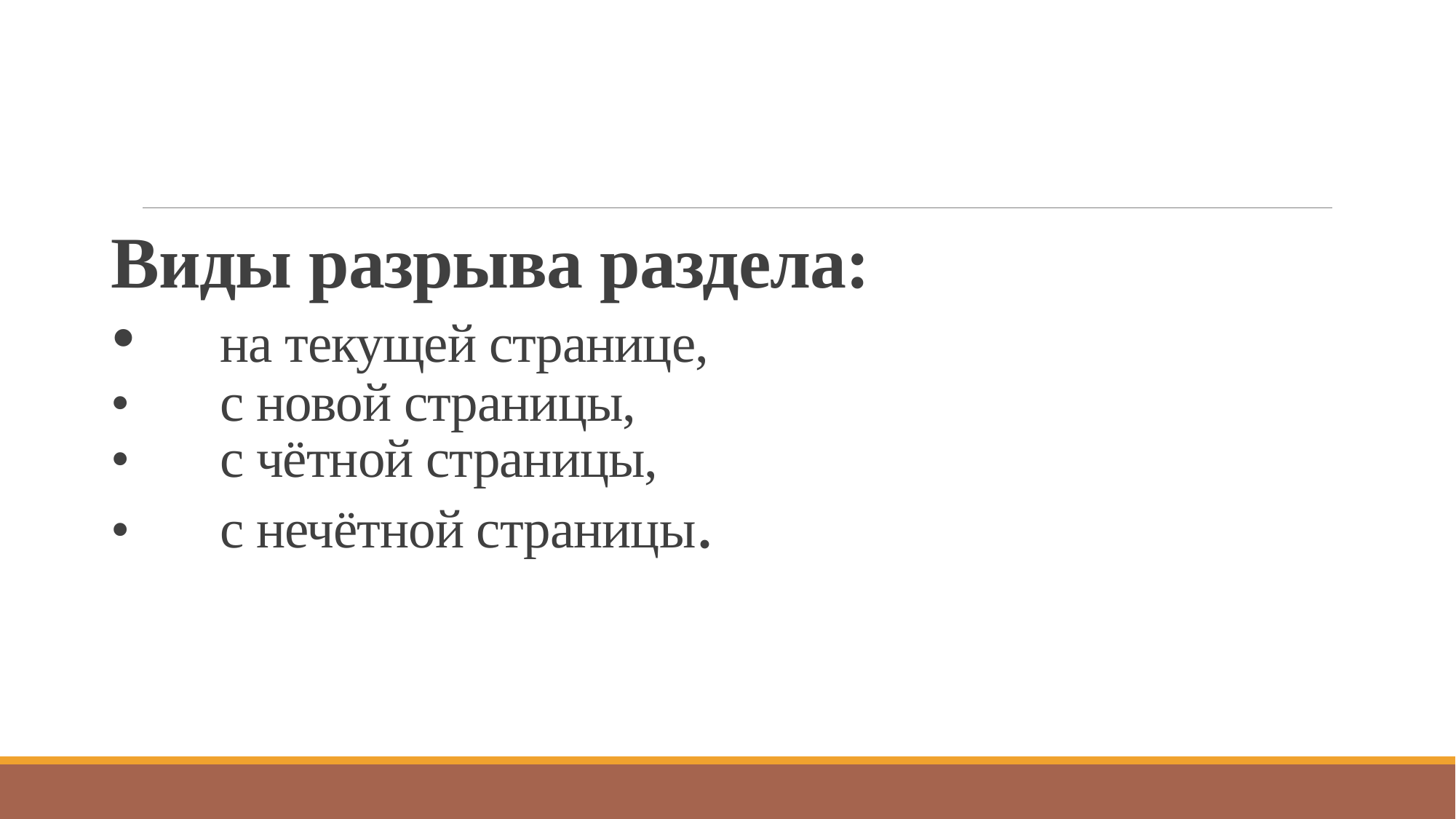

# Виды разрыва раздела: •	на текущей странице, •	с новой страницы, •	с чётной страницы, •	с нечётной страницы.